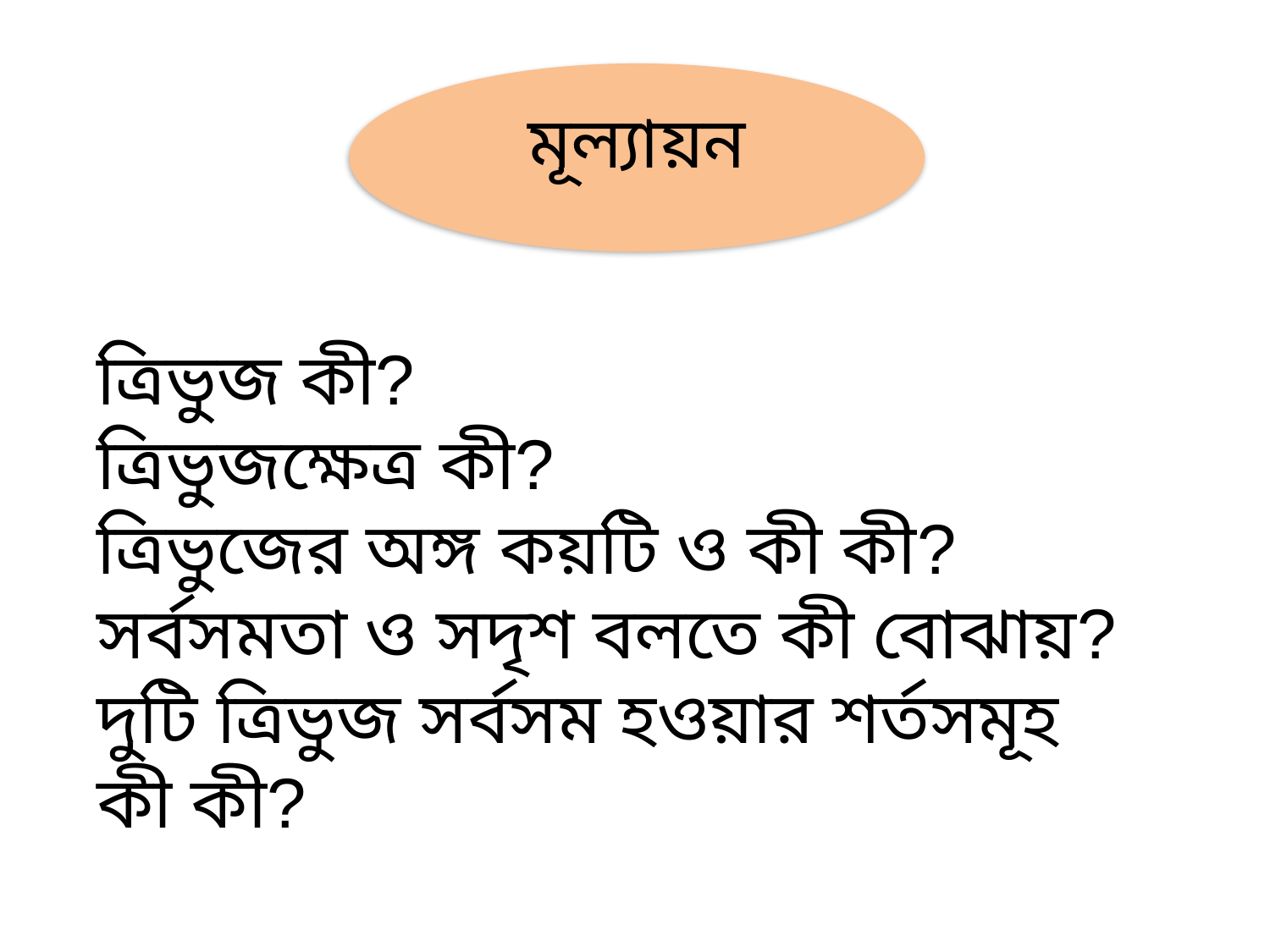

মূল্যায়ন

ত্রিভুজ কী?
ত্রিভুজক্ষেত্র কী?
ত্রিভুজের অঙ্গ কয়টি ও কী কী?
সর্বসমতা ও সদৃশ বলতে কী বোঝায়?
দুটি ত্রিভুজ সর্বসম হওয়ার শর্তসমূহ কী কী?